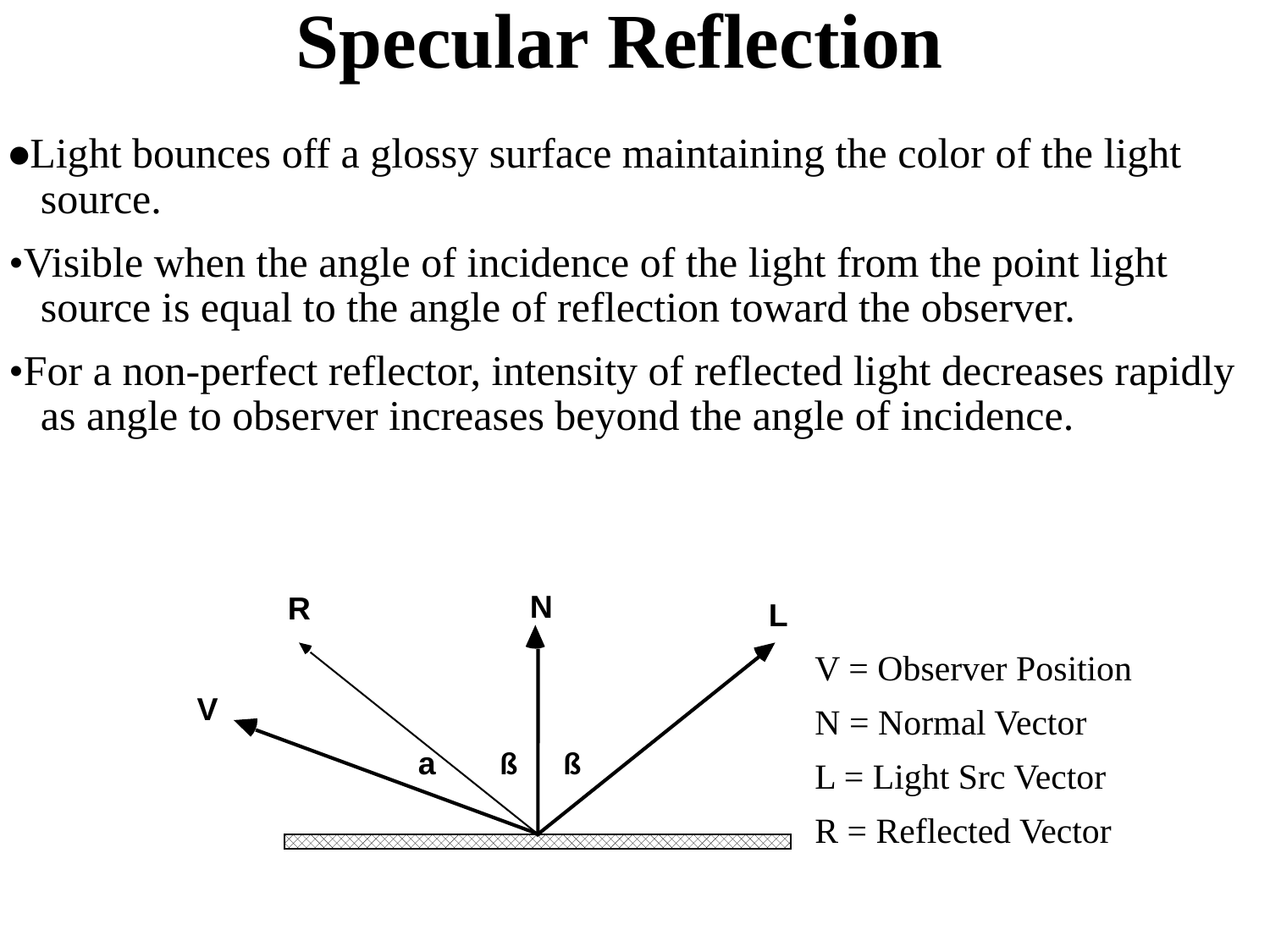

# Specular Reflection
•Light bounces off a glossy surface maintaining the color of the light source.
•Visible when the angle of incidence of the light from the point light source is equal to the angle of reflection toward the observer.
•For a non-perfect reflector, intensity of reflected light decreases rapidly as angle to observer increases beyond the angle of incidence.

N
R

L

V = Observer Position
N = Normal Vector
L = Light Src Vector
R = Reflected Vector

V

a
ß
ß